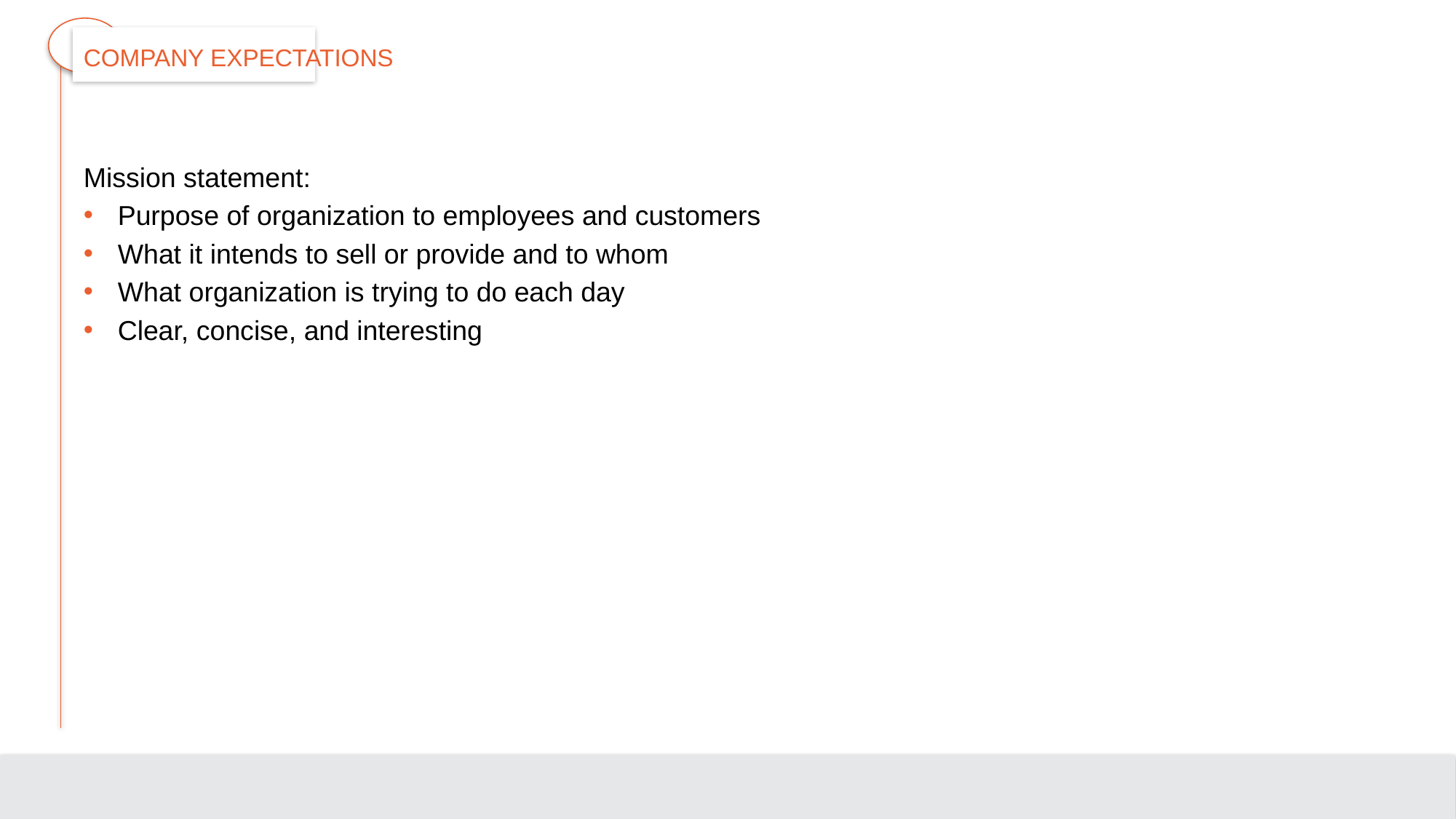

# Company Expectations
Mission statement:
Purpose of organization to employees and customers
What it intends to sell or provide and to whom
What organization is trying to do each day
Clear, concise, and interesting